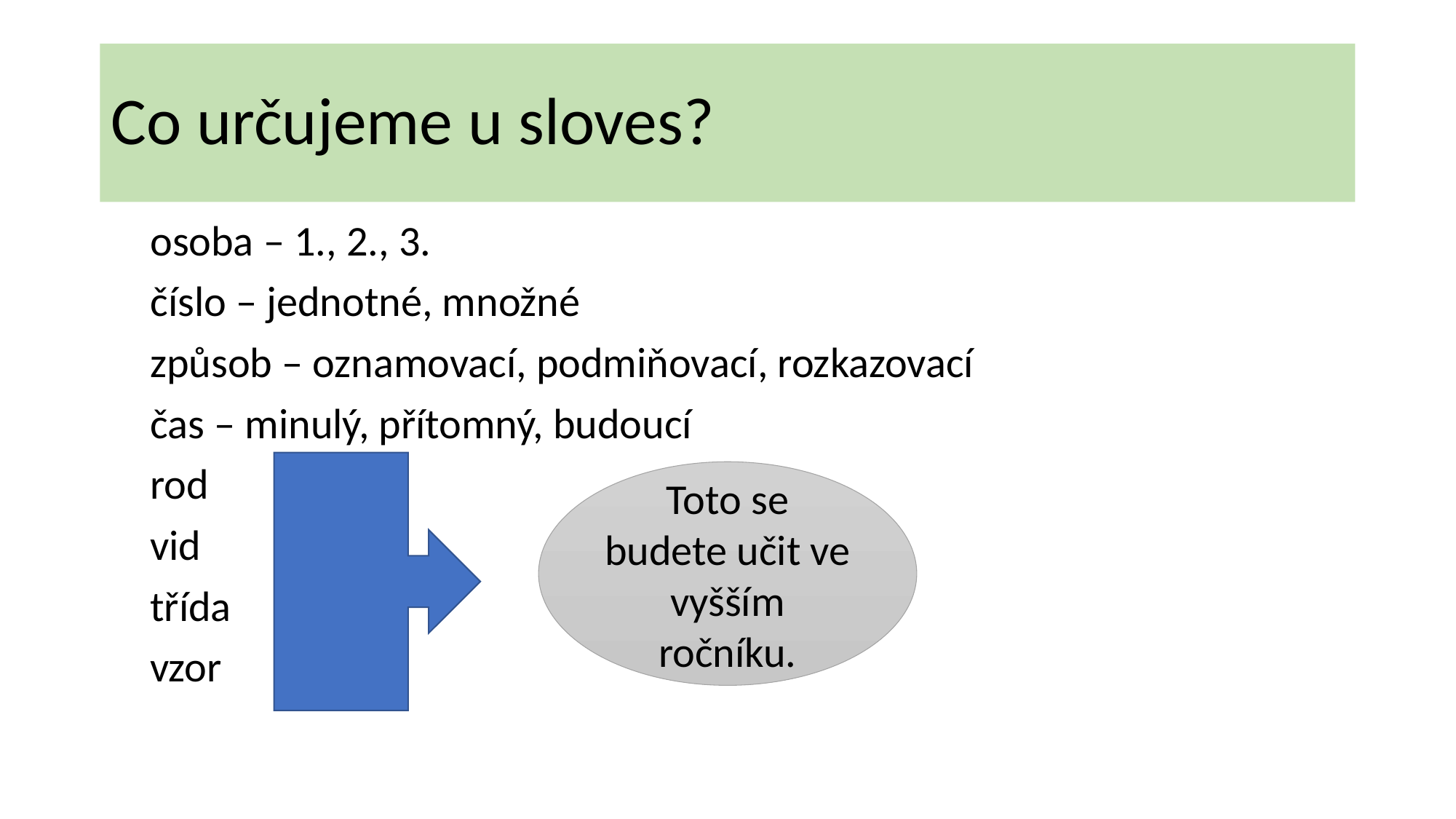

# Co určujeme u sloves?
osoba – 1., 2., 3.
číslo – jednotné, množné
způsob – oznamovací, podmiňovací, rozkazovací
čas – minulý, přítomný, budoucí
rod
vid
třída
vzor

Toto se budete učit ve vyšším ročníku.